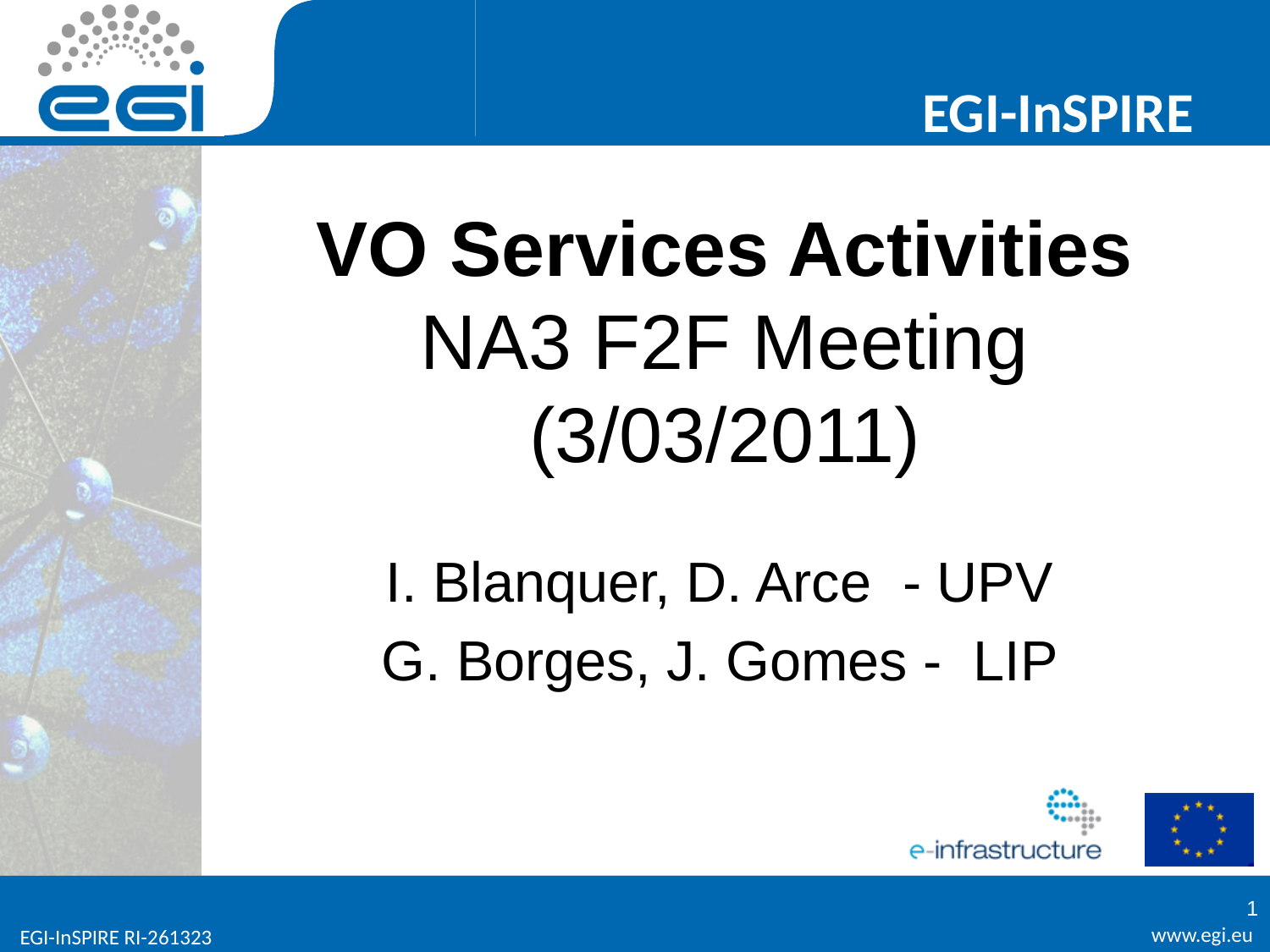

# VO Services Activities NA3 F2F Meeting (3/03/2011)
I. Blanquer, D. Arce  - UPV
G. Borges, J. Gomes -  LIP
1